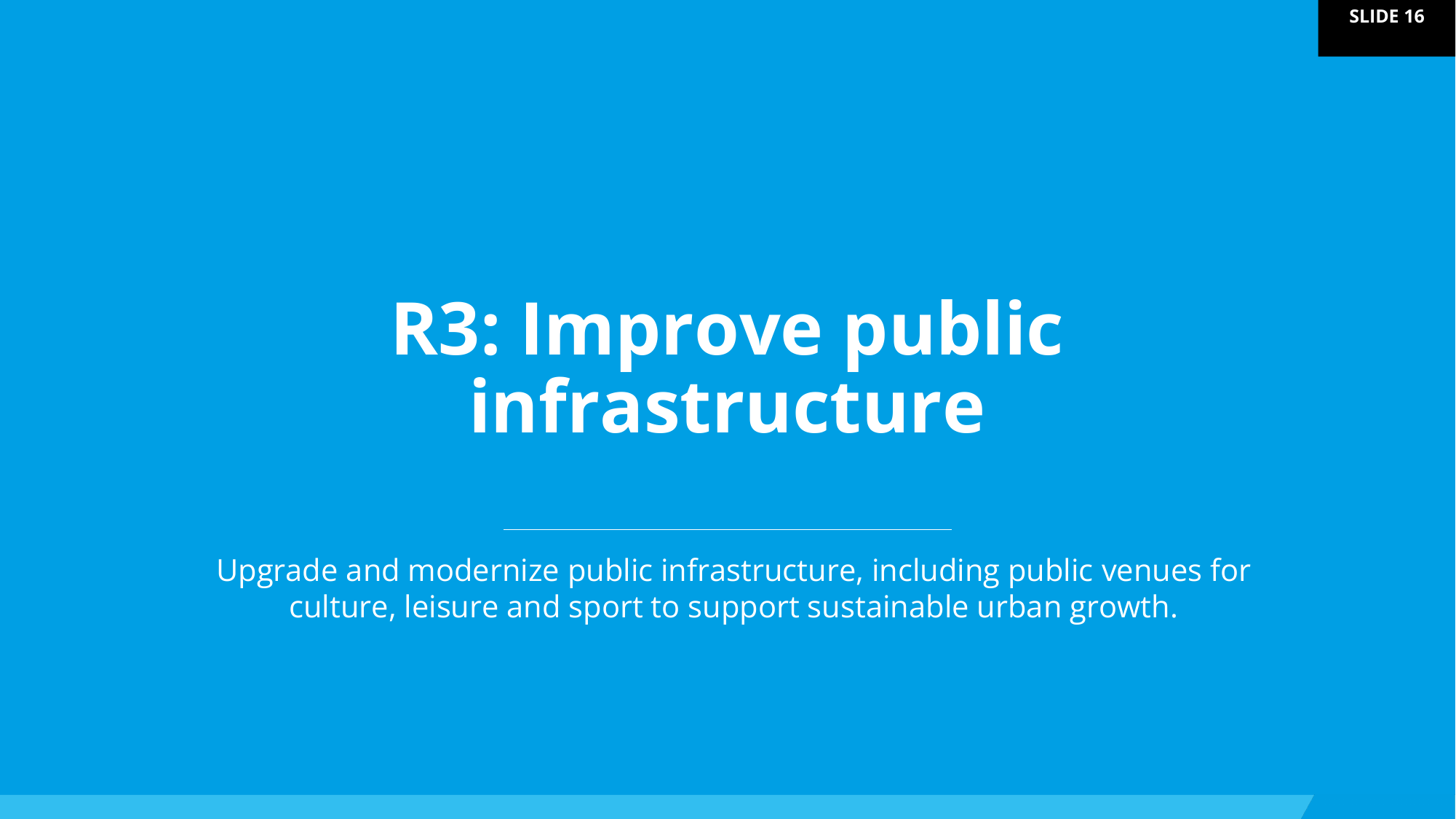

R3: Improve public infrastructure
Upgrade and modernize public infrastructure, including public venues for culture, leisure and sport to support sustainable urban growth.